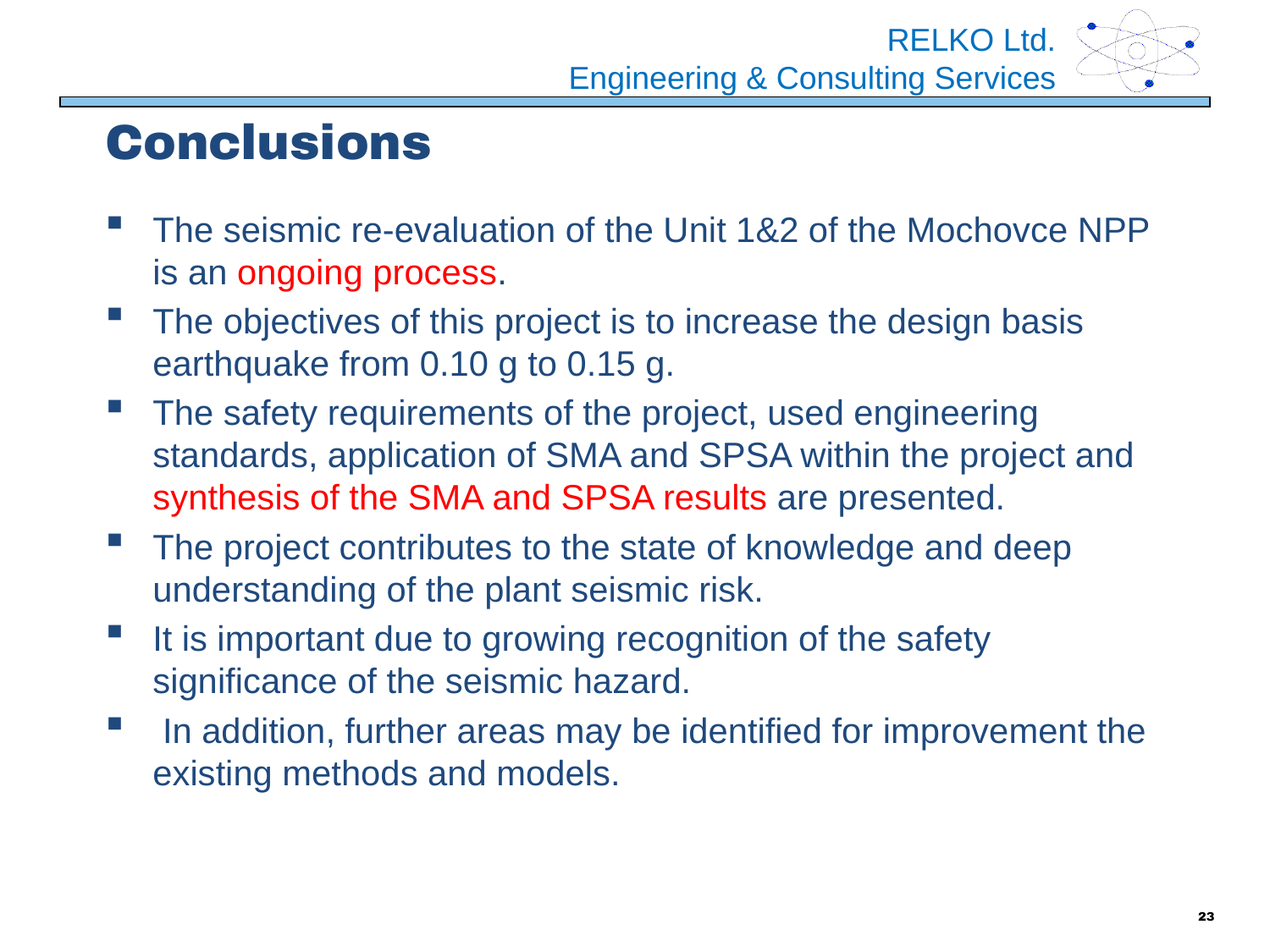

# Conclusions

The seismic re-evaluation of the Unit 1&2 of the Mochovce NPP is an ongoing process.
The objectives of this project is to increase the design basis earthquake from 0.10 g to 0.15 g.
The safety requirements of the project, used engineering standards, application of SMA and SPSA within the project and synthesis of the SMA and SPSA results are presented.
The project contributes to the state of knowledge and deep understanding of the plant seismic risk.
It is important due to growing recognition of the safety significance of the seismic hazard.
 In addition, further areas may be identified for improvement the existing methods and models.

23